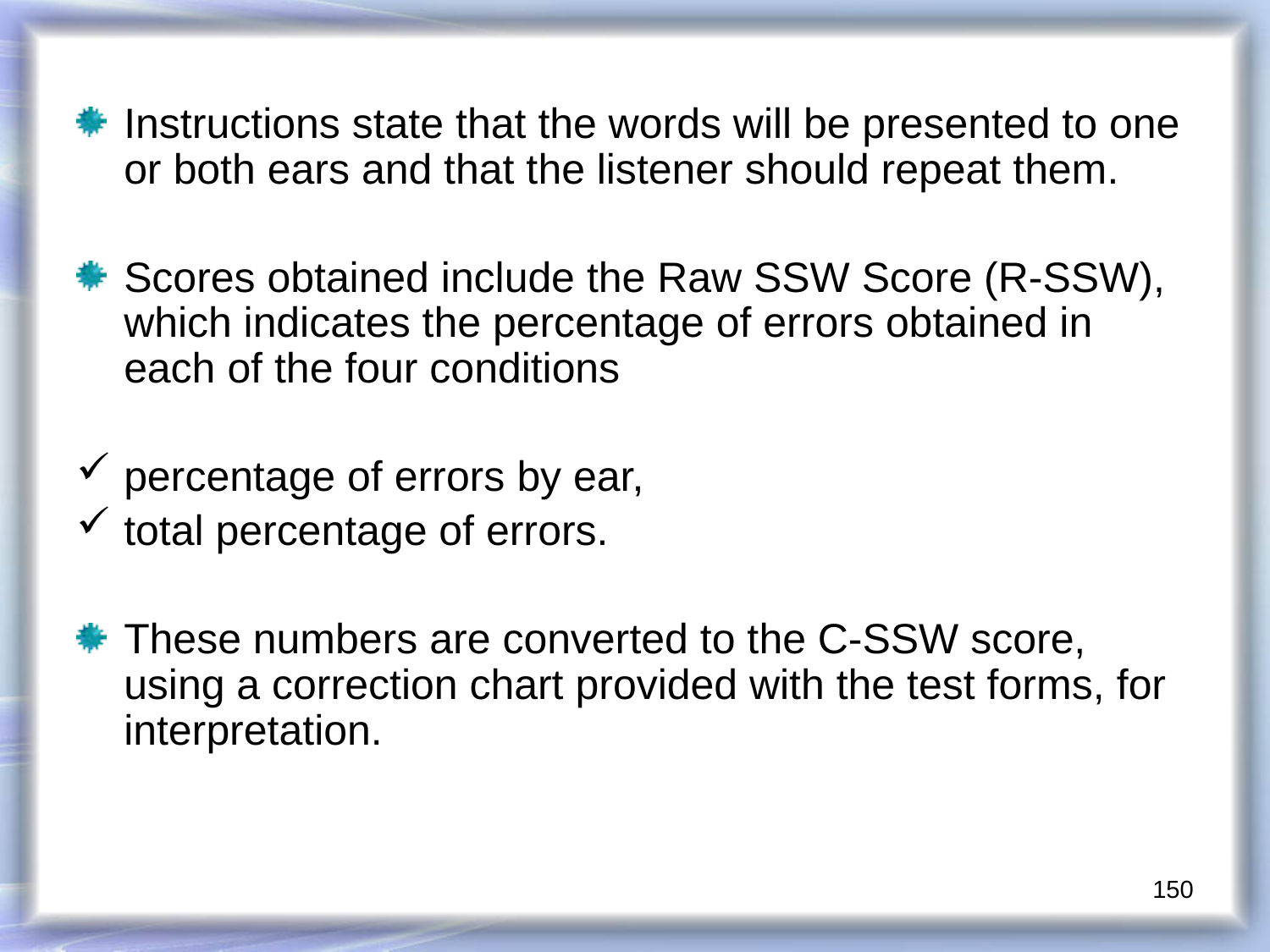

Instructions state that the words will be presented to one or both ears and that the listener should repeat them.

Scores obtained include the Raw SSW Score (R-SSW), which indicates the percentage of errors obtained in each of the four conditions

percentage of errors by ear,
total percentage of errors.

These numbers are converted to the C-SSW score, using a correction chart provided with the test forms, for interpretation.

150